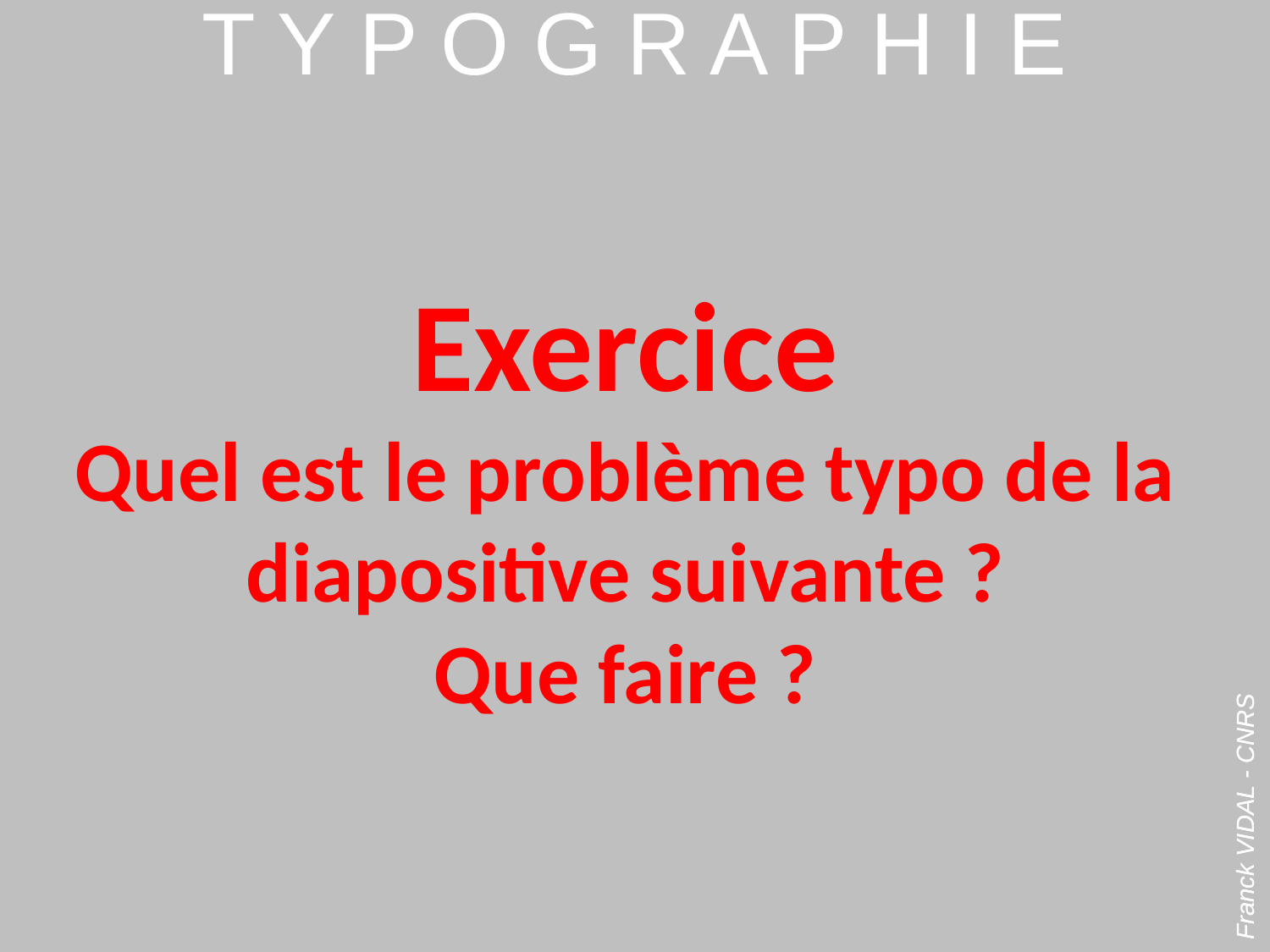

Exercice
Quel est le problème typo de la diapositive suivante ?
Que faire ?